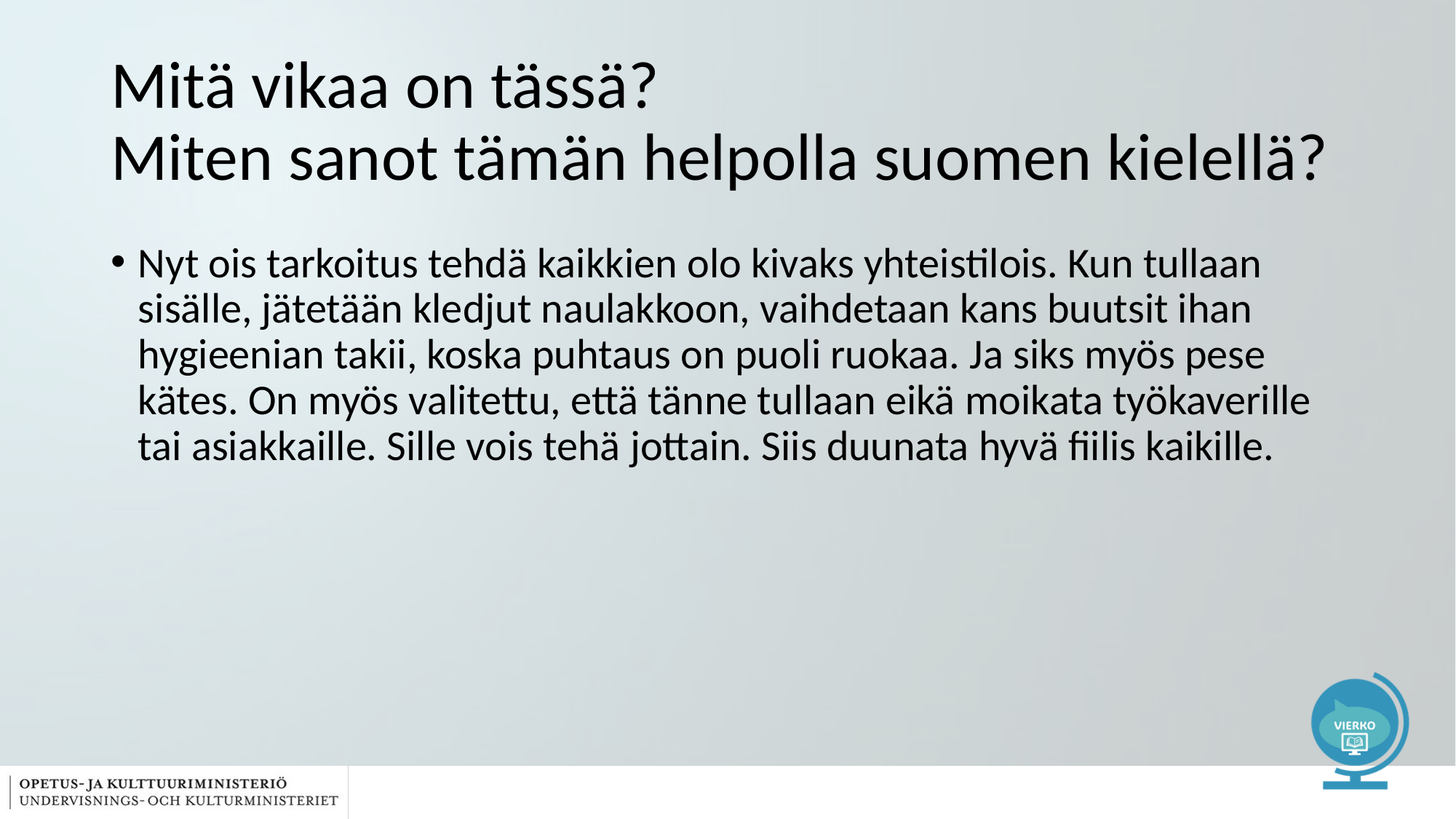

# Mitä vikaa on tässä? Miten sanot tämän helpolla suomen kielellä?
Nyt ois tarkoitus tehdä kaikkien olo kivaks yhteistilois. Kun tullaan sisälle, jätetään kledjut naulakkoon, vaihdetaan kans buutsit ihan hygieenian takii, koska puhtaus on puoli ruokaa. Ja siks myös pese kätes. On myös valitettu, että tänne tullaan eikä moikata työkaverille tai asiakkaille. Sille vois tehä jottain. Siis duunata hyvä fiilis kaikille.